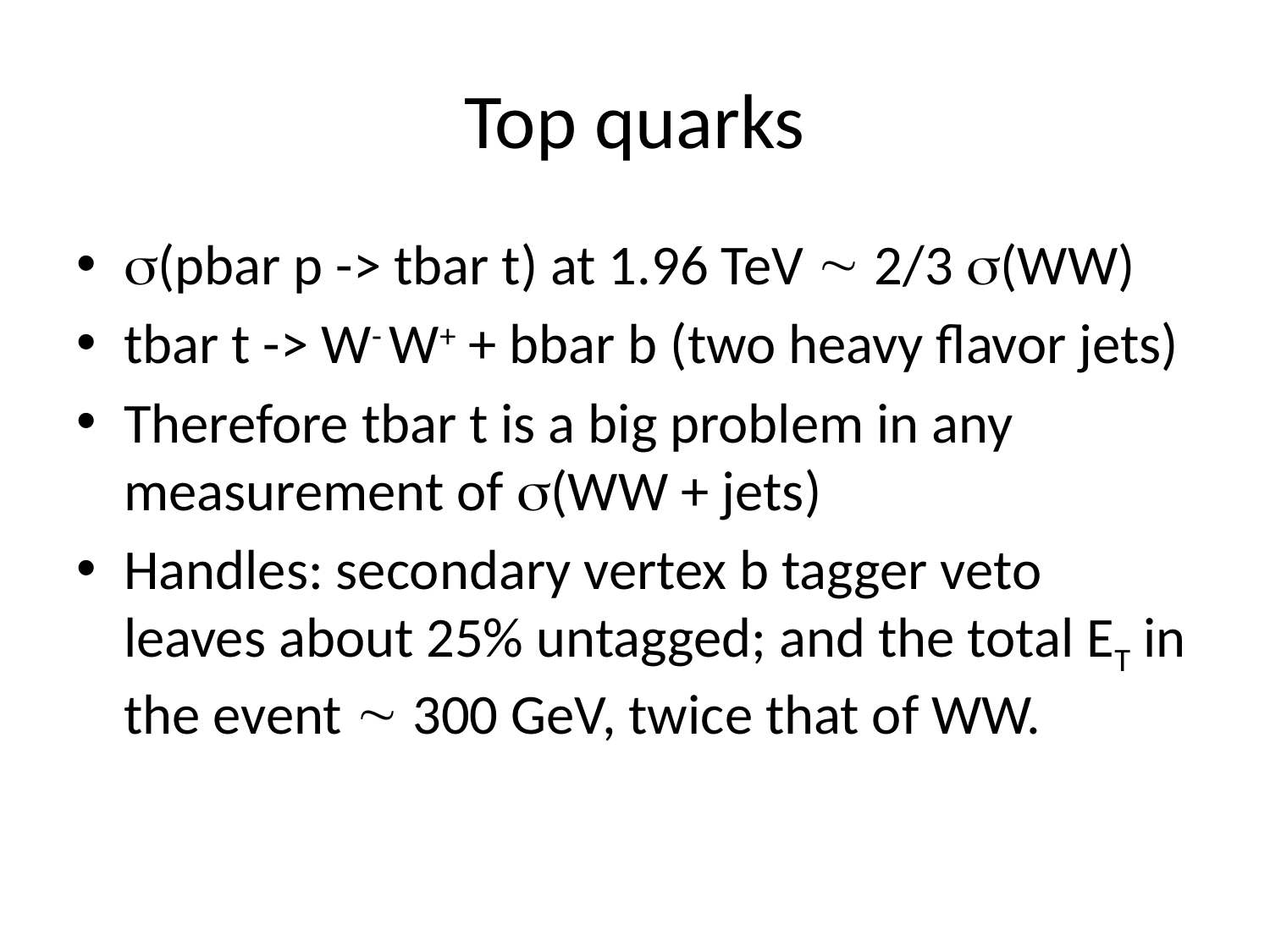

# Top quarks
σ(pbar p -> tbar t) at 1.96 TeV ∼ 2/3 σ(WW)
tbar t -> W- W+ + bbar b (two heavy flavor jets)
Therefore tbar t is a big problem in any measurement of σ(WW + jets)
Handles: secondary vertex b tagger veto leaves about 25% untagged; and the total ET in the event ∼ 300 GeV, twice that of WW.